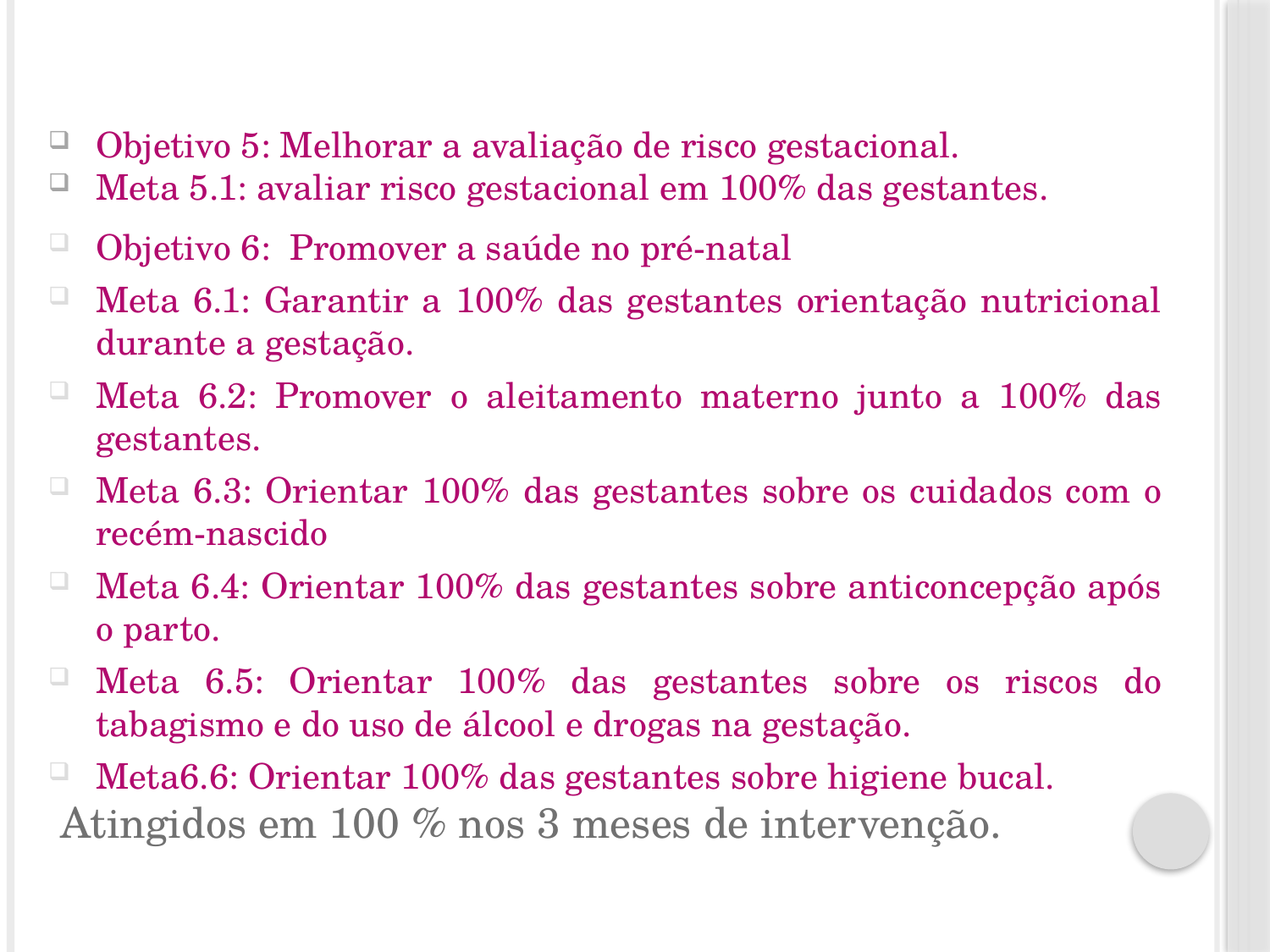

Objetivo 5: Melhorar a avaliação de risco gestacional.
Meta 5.1: avaliar risco gestacional em 100% das gestantes.
Objetivo 6:  Promover a saúde no pré-natal
Meta 6.1: Garantir a 100% das gestantes orientação nutricional durante a gestação.
Meta 6.2: Promover o aleitamento materno junto a 100% das gestantes.
Meta 6.3: Orientar 100% das gestantes sobre os cuidados com o recém-nascido
Meta 6.4: Orientar 100% das gestantes sobre anticoncepção após o parto.
Meta 6.5: Orientar 100% das gestantes sobre os riscos do tabagismo e do uso de álcool e drogas na gestação.
Meta6.6: Orientar 100% das gestantes sobre higiene bucal.
 Atingidos em 100 % nos 3 meses de intervenção.